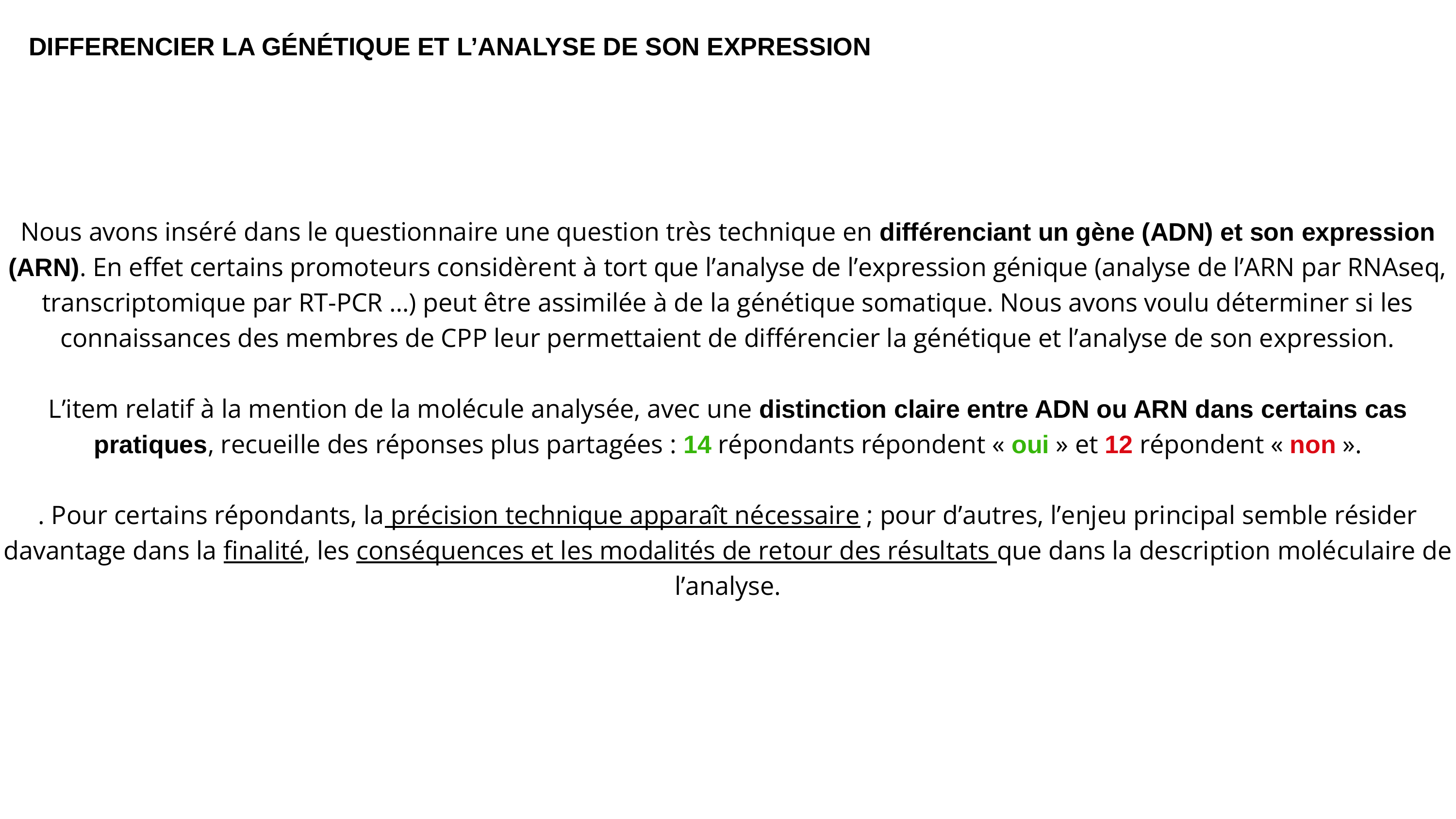

DIFFERENCIER LA GÉNÉTIQUE ET L’ANALYSE DE SON EXPRESSION
Nous avons inséré dans le questionnaire une question très technique en différenciant un gène (ADN) et son expression (ARN). En effet certains promoteurs considèrent à tort que l’analyse de l’expression génique (analyse de l’ARN par RNAseq, transcriptomique par RT-PCR …) peut être assimilée à de la génétique somatique. Nous avons voulu déterminer si les connaissances des membres de CPP leur permettaient de différencier la génétique et l’analyse de son expression.

L’item relatif à la mention de la molécule analysée, avec une distinction claire entre ADN ou ARN dans certains cas pratiques, recueille des réponses plus partagées : 14 répondants répondent « oui » et 12 répondent « non ».

. Pour certains répondants, la précision technique apparaît nécessaire ; pour d’autres, l’enjeu principal semble résider davantage dans la finalité, les conséquences et les modalités de retour des résultats que dans la description moléculaire de l’analyse.